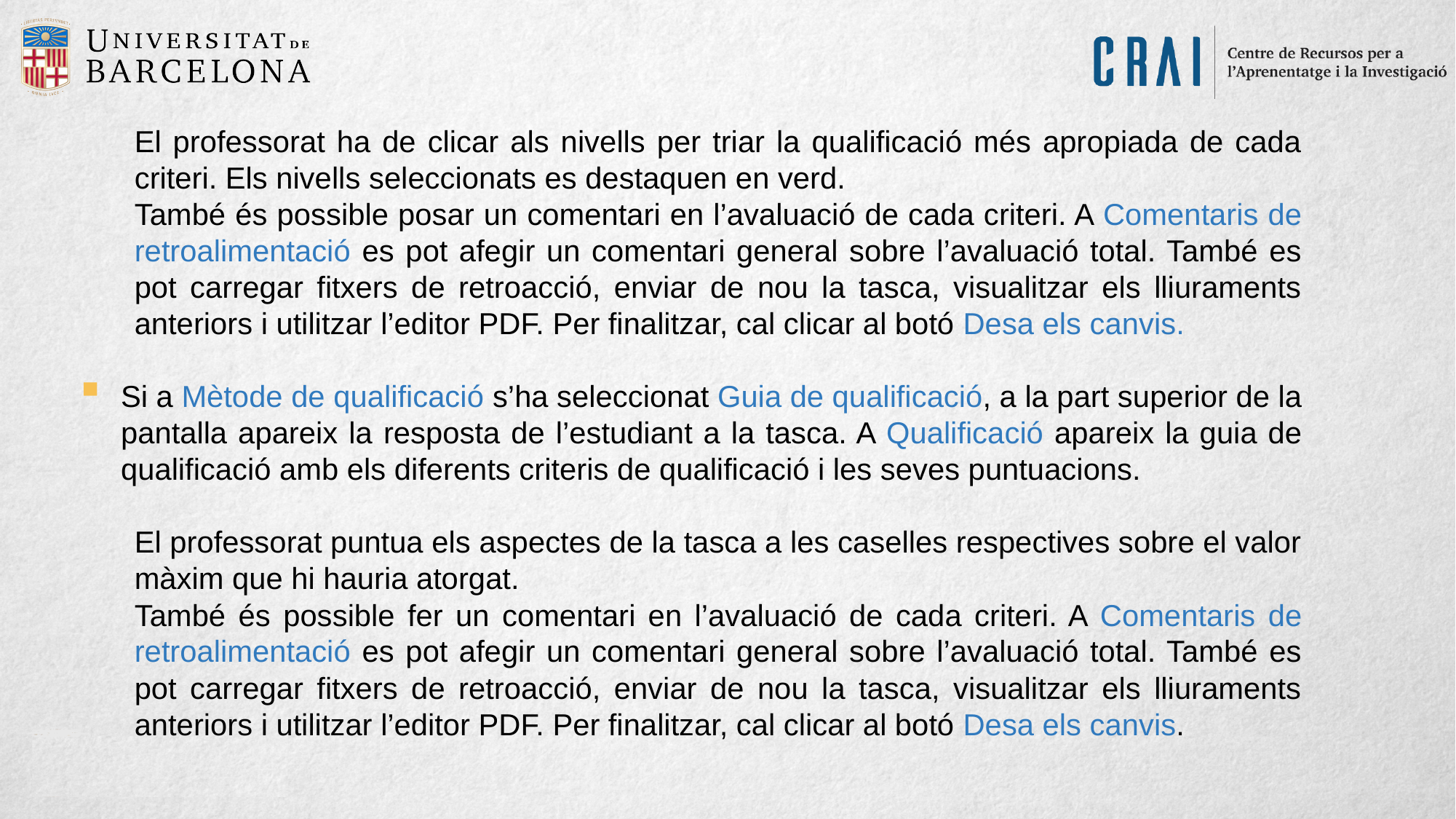

El professorat ha de clicar als nivells per triar la qualificació més apropiada de cada criteri. Els nivells seleccionats es destaquen en verd.
També és possible posar un comentari en l’avaluació de cada criteri. A Comentaris de retroalimentació es pot afegir un comentari general sobre l’avaluació total. També es pot carregar fitxers de retroacció, enviar de nou la tasca, visualitzar els lliuraments anteriors i utilitzar l’editor PDF. Per finalitzar, cal clicar al botó Desa els canvis.

Si a Mètode de qualificació s’ha seleccionat Guia de qualificació, a la part superior de la pantalla apareix la resposta de l’estudiant a la tasca. A Qualificació apareix la guia de qualificació amb els diferents criteris de qualificació i les seves puntuacions.

El professorat puntua els aspectes de la tasca a les caselles respectives sobre el valor màxim que hi hauria atorgat.
També és possible fer un comentari en l’avaluació de cada criteri. A Comentaris de retroalimentació es pot afegir un comentari general sobre l’avaluació total. També es pot carregar fitxers de retroacció, enviar de nou la tasca, visualitzar els lliuraments anteriors i utilitzar l’editor PDF. Per finalitzar, cal clicar al botó Desa els canvis.